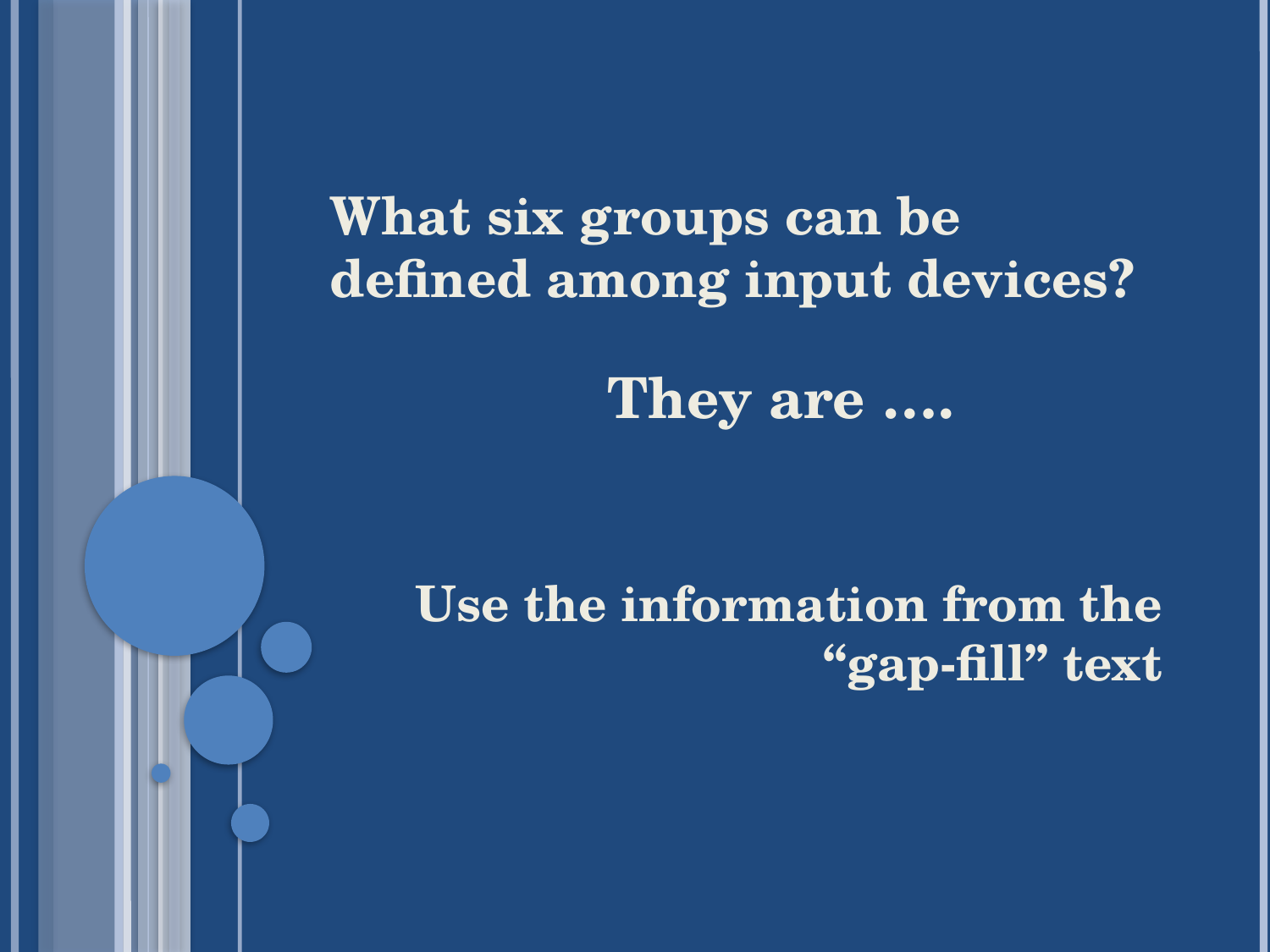

What six groups can be defined among input devices?
They are ….
Use the information from the “gap-fill” text